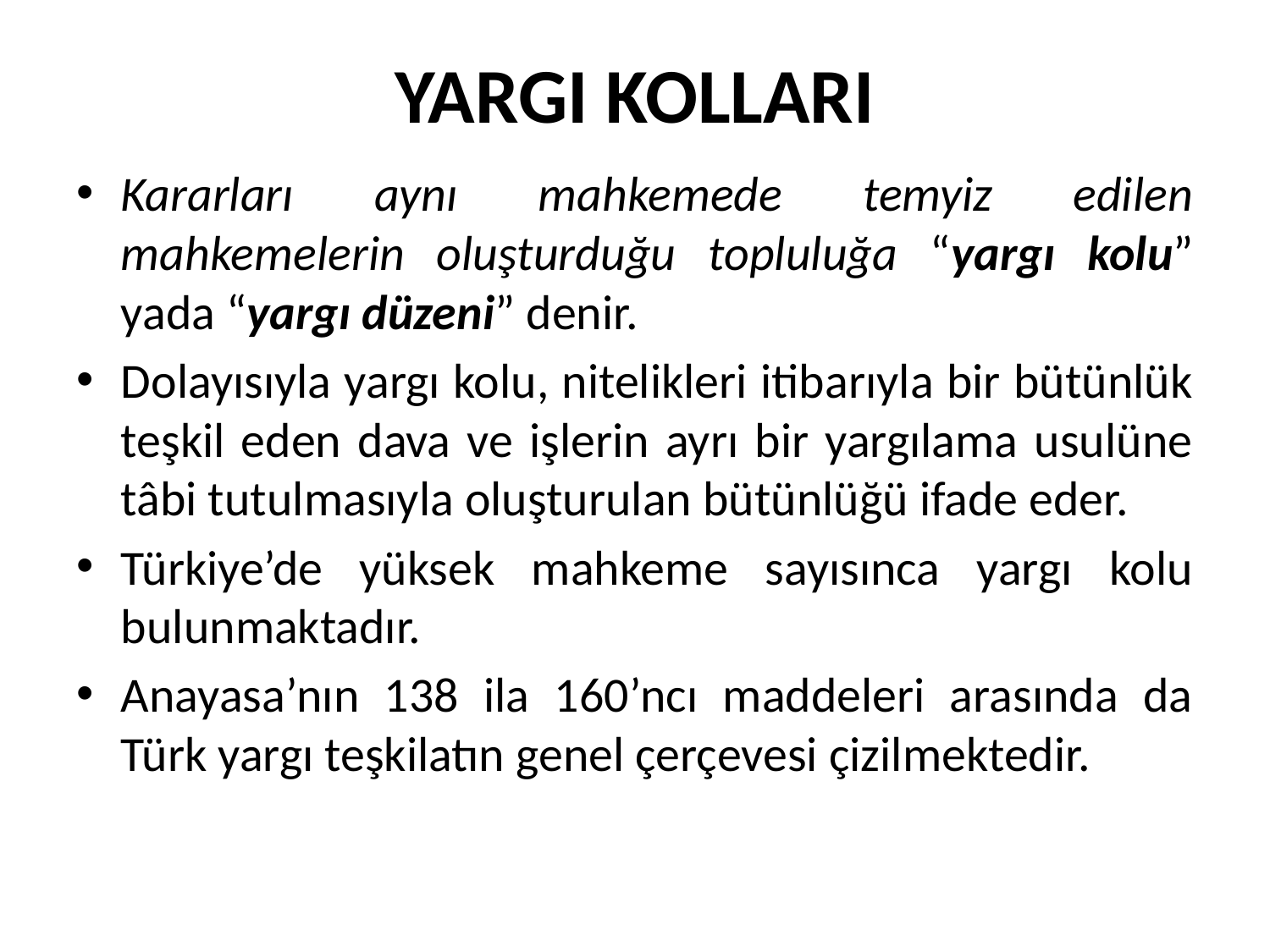

# YARGI KOLLARI
Kararları aynı mahkemede temyiz edilen mahkemelerin oluşturduğu topluluğa “yargı kolu” yada “yargı düzeni” denir.
Dolayısıyla yargı kolu, nitelikleri itibarıyla bir bütünlük teşkil eden dava ve işlerin ayrı bir yargılama usulüne tâbi tutulmasıyla oluşturulan bütünlüğü ifade eder.
Türkiye’de yüksek mahkeme sayısınca yargı kolu bulunmaktadır.
Anayasa’nın 138 ila 160’ncı maddeleri arasında da Türk yargı teşkilatın genel çerçevesi çizilmektedir.